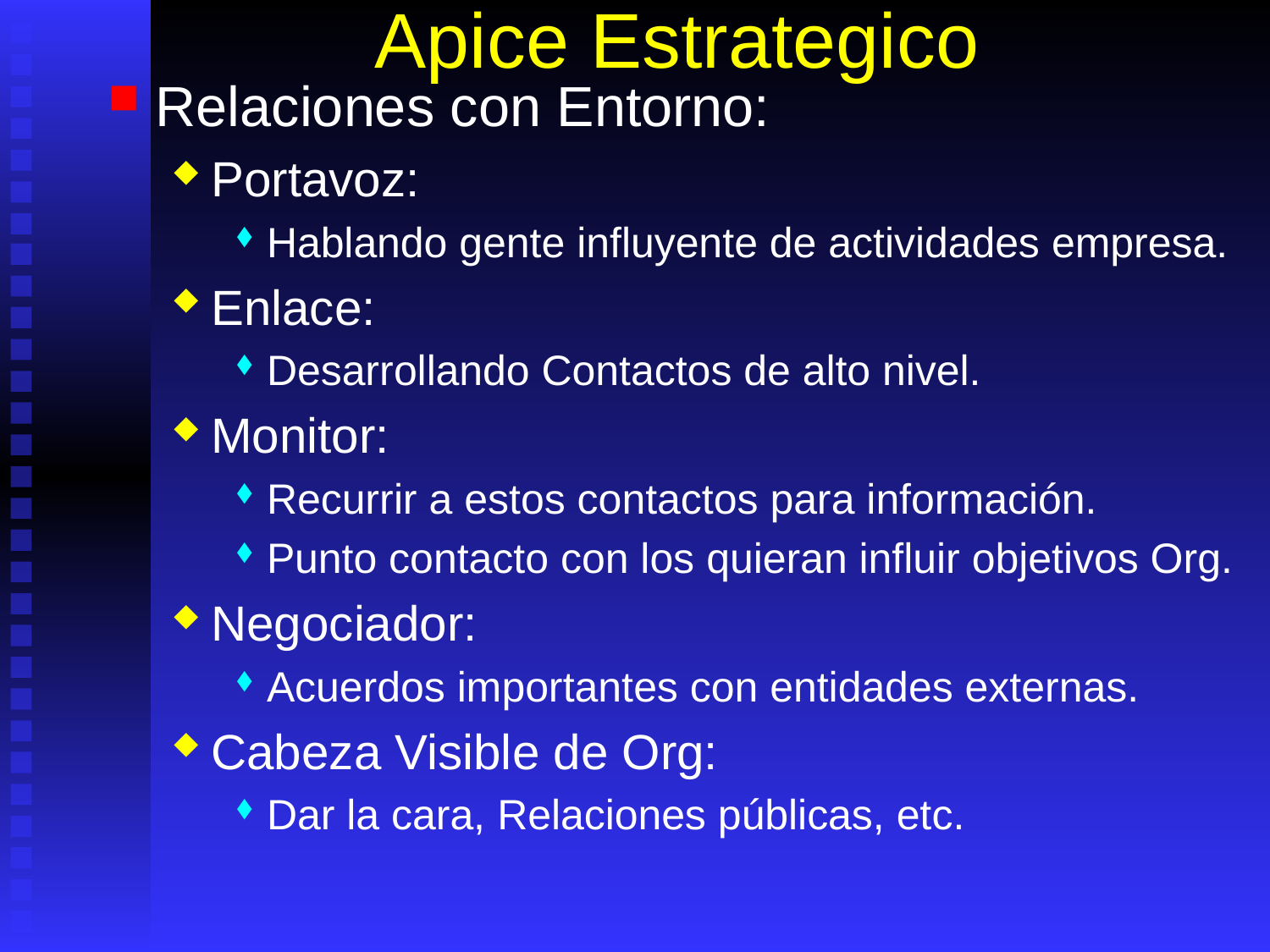

# Apice Estrategico
Relaciones con Entorno:
Portavoz:
Hablando gente influyente de actividades empresa.
Enlace:
Desarrollando Contactos de alto nivel.
Monitor:
Recurrir a estos contactos para información.
Punto contacto con los quieran influir objetivos Org.
Negociador:
Acuerdos importantes con entidades externas.
Cabeza Visible de Org:
Dar la cara, Relaciones públicas, etc.